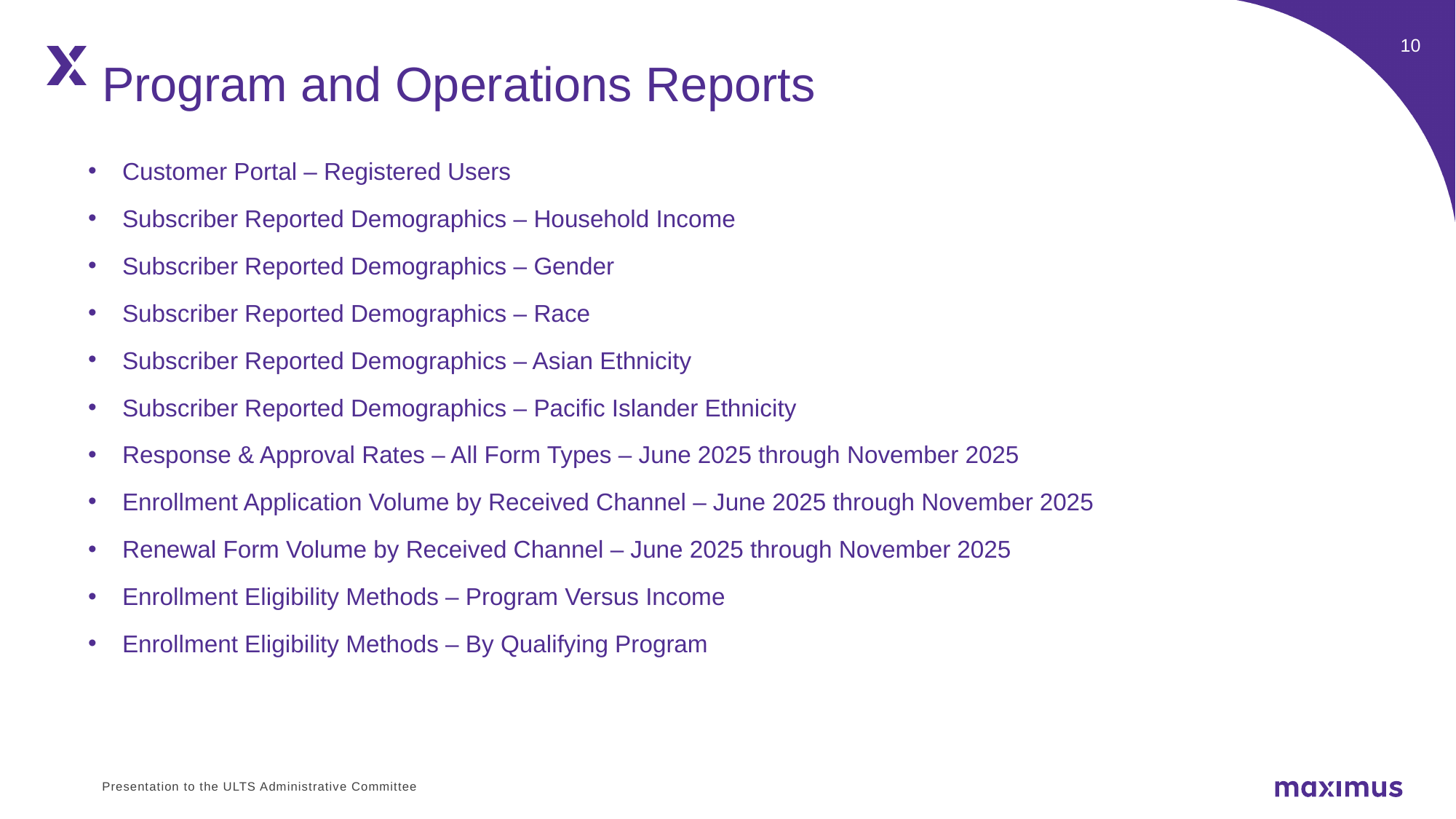

Program and Operations Reports

Customer Portal – Registered Users
Subscriber Reported Demographics – Household Income
Subscriber Reported Demographics – Gender
Subscriber Reported Demographics – Race
Subscriber Reported Demographics – Asian Ethnicity
Subscriber Reported Demographics – Pacific Islander Ethnicity
Response & Approval Rates – All Form Types – June 2025 through November 2025
Enrollment Application Volume by Received Channel – June 2025 through November 2025
Renewal Form Volume by Received Channel – June 2025 through November 2025
Enrollment Eligibility Methods – Program Versus Income
Enrollment Eligibility Methods – By Qualifying Program